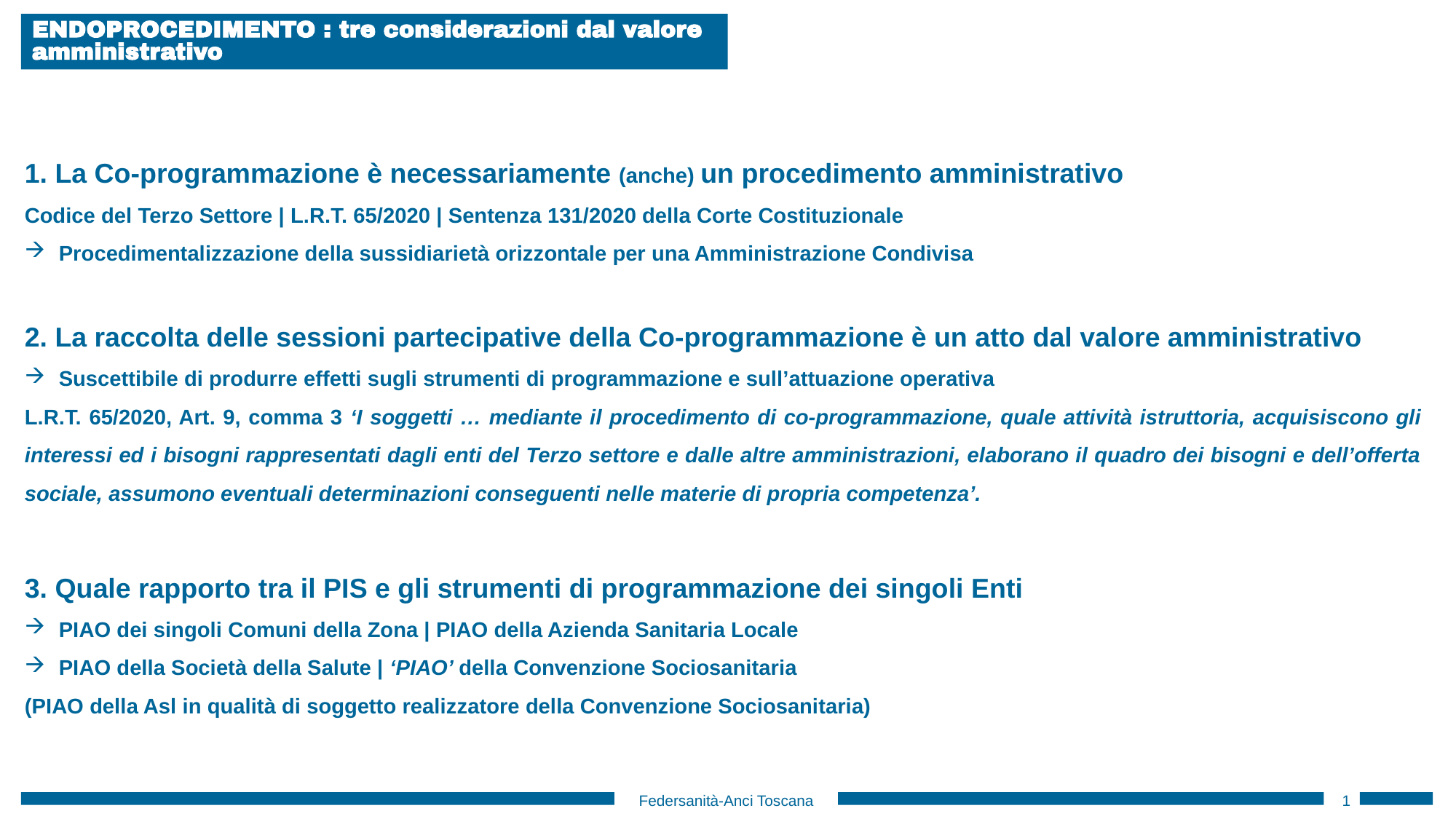

ENDOPROCEDIMENTO : tre considerazioni dal valore amministrativo
1. La Co-programmazione è necessariamente (anche) un procedimento amministrativo
Codice del Terzo Settore | L.R.T. 65/2020 | Sentenza 131/2020 della Corte Costituzionale
Procedimentalizzazione della sussidiarietà orizzontale per una Amministrazione Condivisa

2. La raccolta delle sessioni partecipative della Co-programmazione è un atto dal valore amministrativo
Suscettibile di produrre effetti sugli strumenti di programmazione e sull’attuazione operativa
L.R.T. 65/2020, Art. 9, comma 3 ‘I soggetti … mediante il procedimento di co-programmazione, quale attività istruttoria, acquisiscono gli interessi ed i bisogni rappresentati dagli enti del Terzo settore e dalle altre amministrazioni, elaborano il quadro dei bisogni e dell’offerta sociale, assumono eventuali determinazioni conseguenti nelle materie di propria competenza’.

3. Quale rapporto tra il PIS e gli strumenti di programmazione dei singoli Enti
PIAO dei singoli Comuni della Zona | PIAO della Azienda Sanitaria Locale
PIAO della Società della Salute | ‘PIAO’ della Convenzione Sociosanitaria
(PIAO della Asl in qualità di soggetto realizzatore della Convenzione Sociosanitaria)
Federsanità-Anci Toscana
1